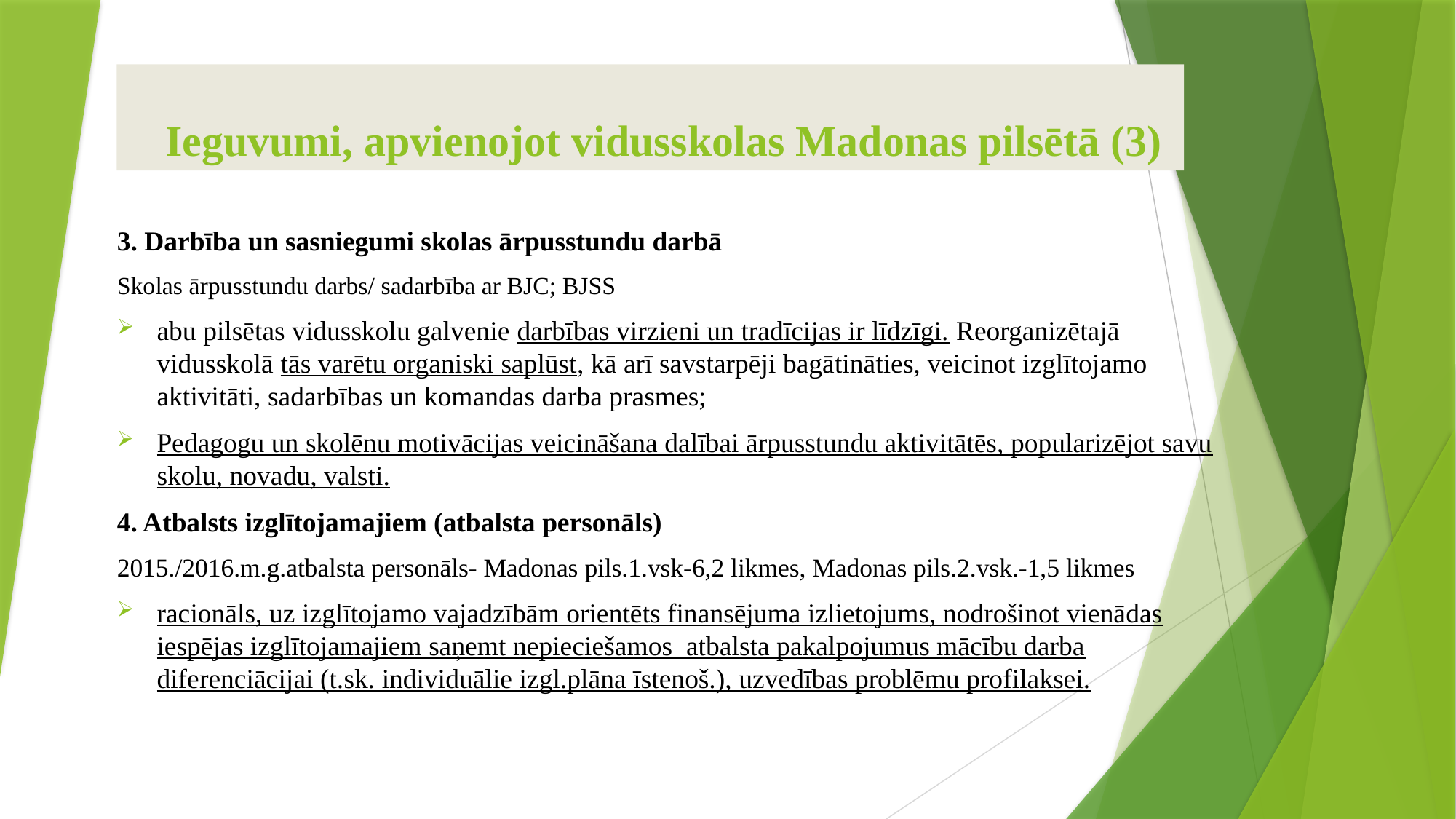

# Ieguvumi, apvienojot vidusskolas Madonas pilsētā (3)
3. Darbība un sasniegumi skolas ārpusstundu darbā
Skolas ārpusstundu darbs/ sadarbība ar BJC; BJSS
abu pilsētas vidusskolu galvenie darbības virzieni un tradīcijas ir līdzīgi. Reorganizētajā vidusskolā tās varētu organiski saplūst, kā arī savstarpēji bagātināties, veicinot izglītojamo aktivitāti, sadarbības un komandas darba prasmes;
Pedagogu un skolēnu motivācijas veicināšana dalībai ārpusstundu aktivitātēs, popularizējot savu skolu, novadu, valsti.
4. Atbalsts izglītojamajiem (atbalsta personāls)
2015./2016.m.g.atbalsta personāls- Madonas pils.1.vsk-6,2 likmes, Madonas pils.2.vsk.-1,5 likmes
racionāls, uz izglītojamo vajadzībām orientēts finansējuma izlietojums, nodrošinot vienādas iespējas izglītojamajiem saņemt nepieciešamos  atbalsta pakalpojumus mācību darba diferenciācijai (t.sk. individuālie izgl.plāna īstenoš.), uzvedības problēmu profilaksei.